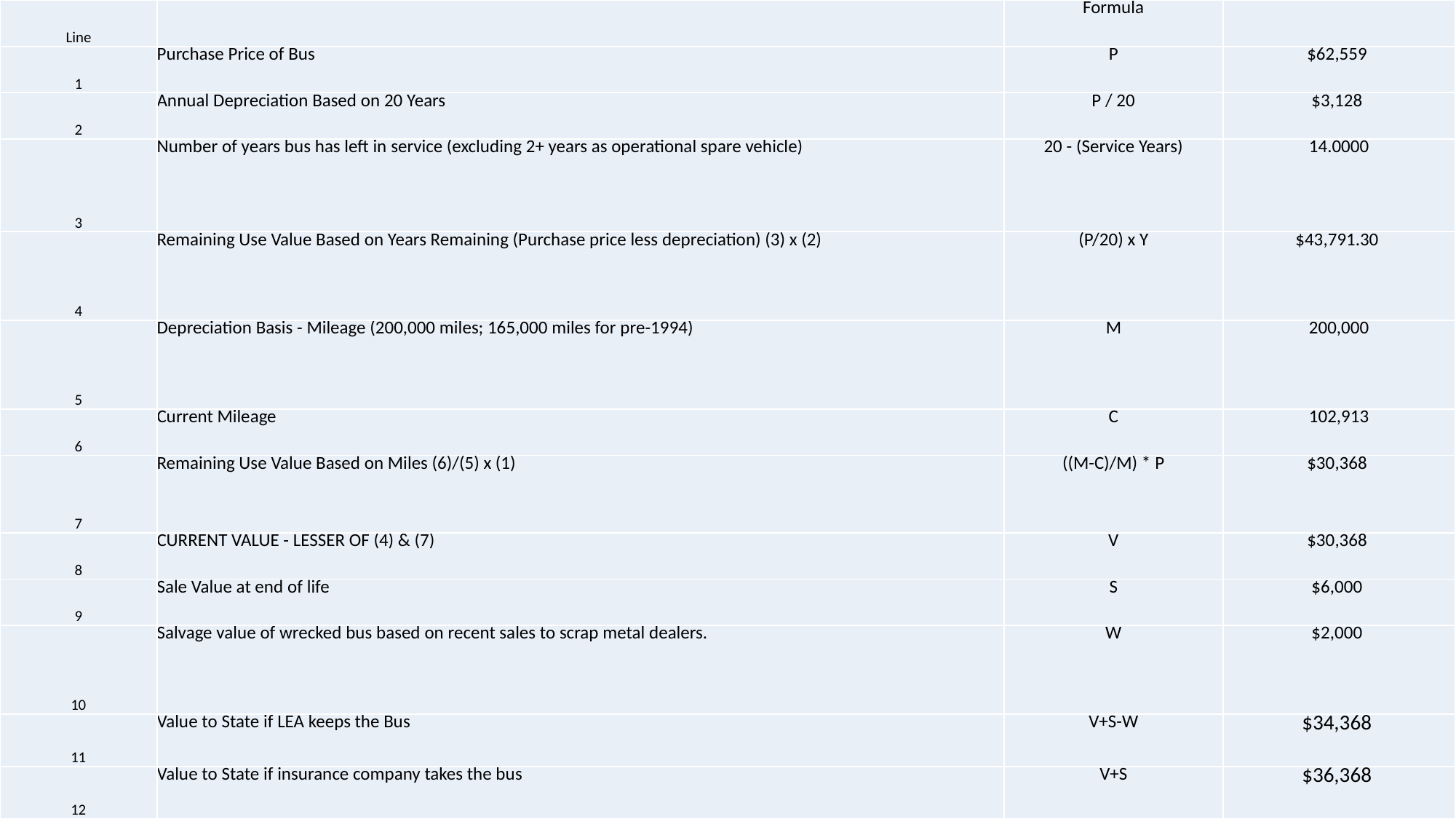

| Line |  | Formula |  |
| --- | --- | --- | --- |
| 1 | Purchase Price of Bus | P | $62,559 |
| 2 | Annual Depreciation Based on 20 Years | P / 20 | $3,128 |
| 3 | Number of years bus has left in service (excluding 2+ years as operational spare vehicle) | 20 - (Service Years) | 14.0000 |
| 4 | Remaining Use Value Based on Years Remaining (Purchase price less depreciation) (3) x (2) | (P/20) x Y | $43,791.30 |
| 5 | Depreciation Basis - Mileage (200,000 miles; 165,000 miles for pre-1994) | M | 200,000 |
| 6 | Current Mileage | C | 102,913 |
| 7 | Remaining Use Value Based on Miles (6)/(5) x (1) | ((M-C)/M) \* P | $30,368 |
| 8 | CURRENT VALUE - LESSER OF (4) & (7) | V | $30,368 |
| 9 | Sale Value at end of life | S | $6,000 |
| 10 | Salvage value of wrecked bus based on recent sales to scrap metal dealers. | W | $2,000 |
| 11 | Value to State if LEA keeps the Bus | V+S-W | $34,368 |
| 12 | Value to State if insurance company takes the bus | V+S | $36,368 |